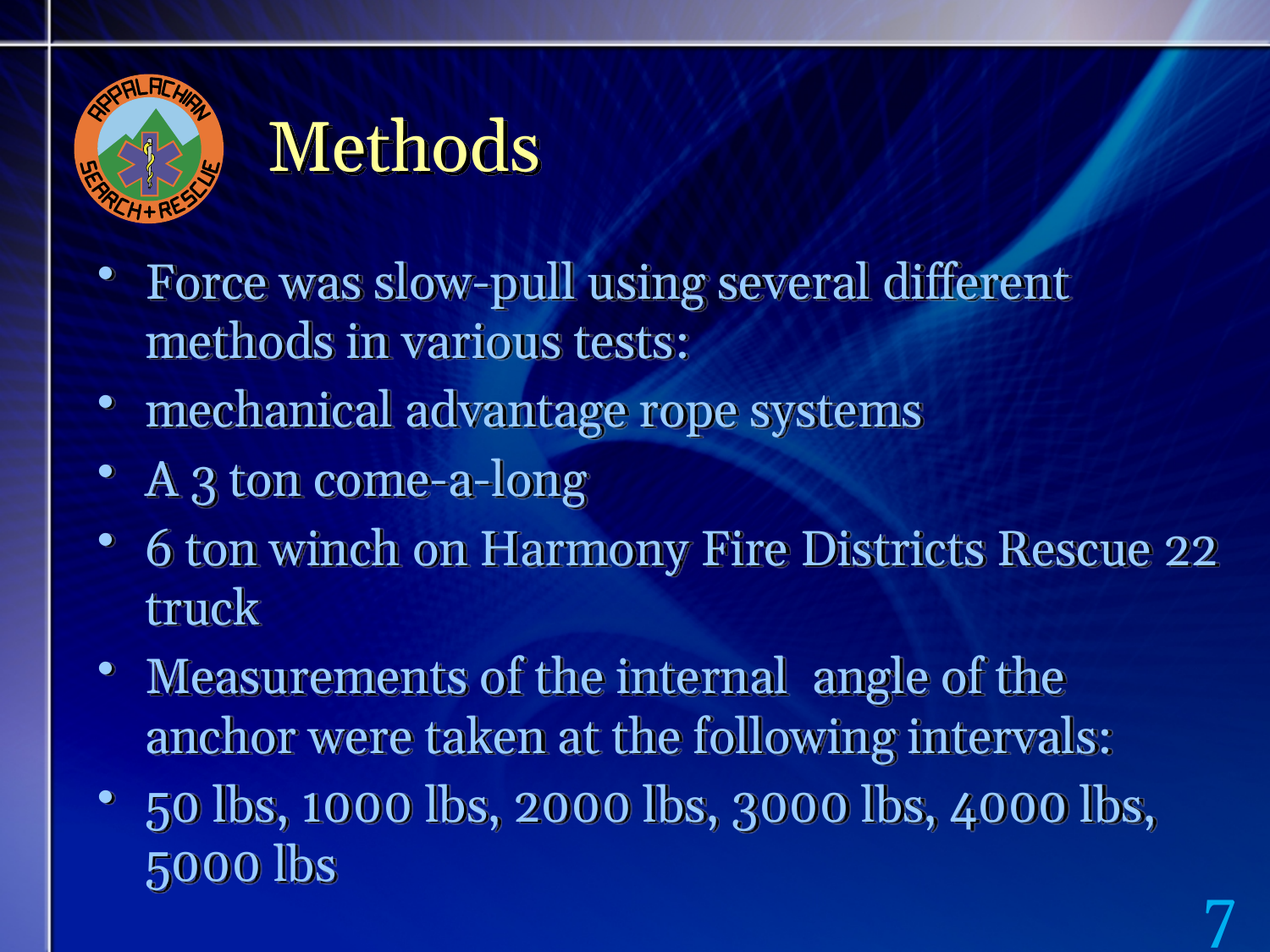

# Methods
Force was slow-pull using several different methods in various tests:
mechanical advantage rope systems
A 3 ton come-a-long
6 ton winch on Harmony Fire Districts Rescue 22 truck
Measurements of the internal  angle of the anchor were taken at the following intervals:
50 lbs, 1000 lbs, 2000 lbs, 3000 lbs, 4000 lbs, 5000 lbs

7